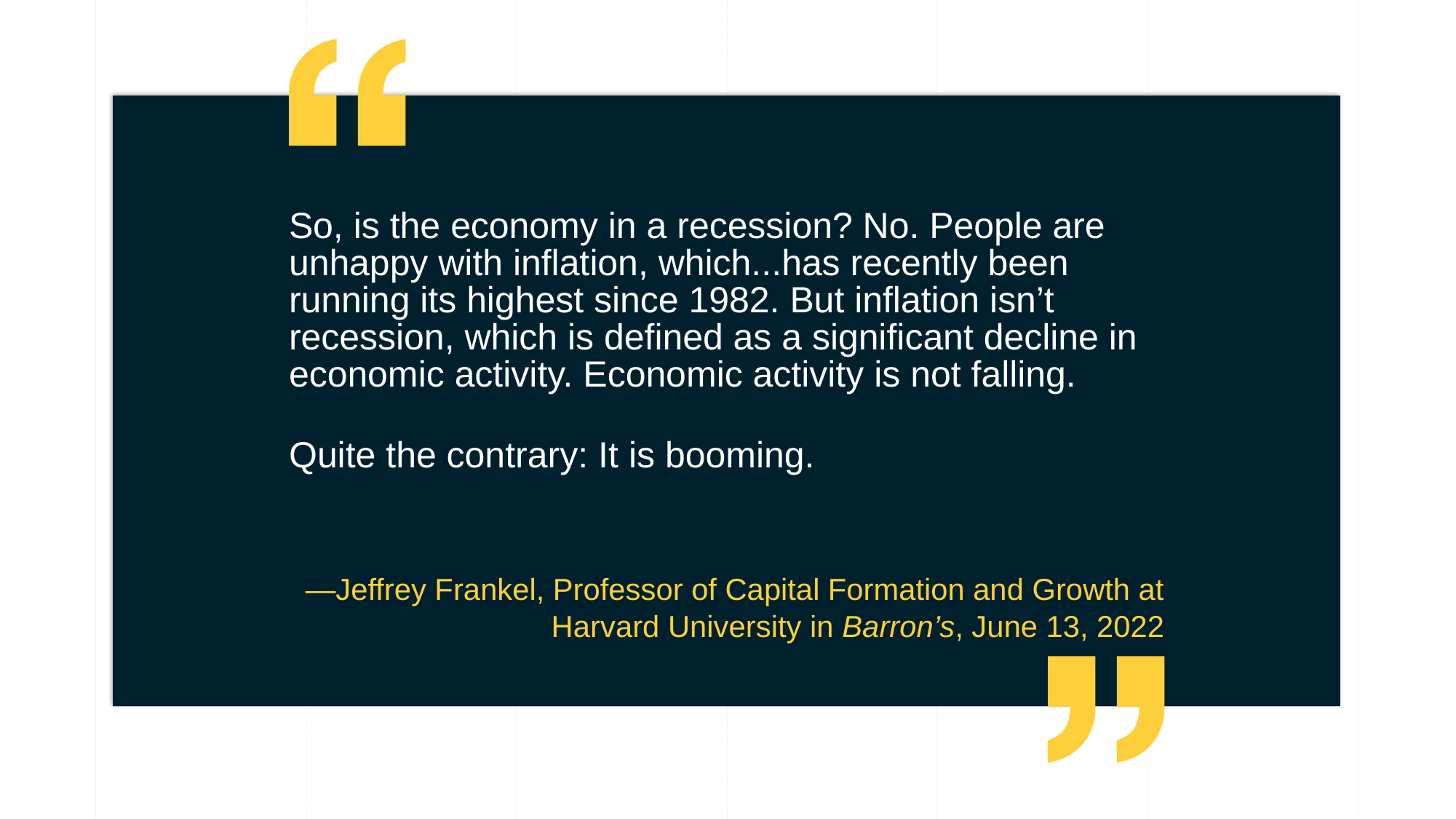

So, is the economy in a recession? No. People are unhappy with inflation, which...has recently been running its highest since 1982. But inflation isn’t recession, which is defined as a significant decline in economic activity. Economic activity is not falling.

Quite the contrary: It is booming.

—Jeffrey Frankel, Professor of Capital Formation and Growth at Harvard University in Barron’s, June 13, 2022